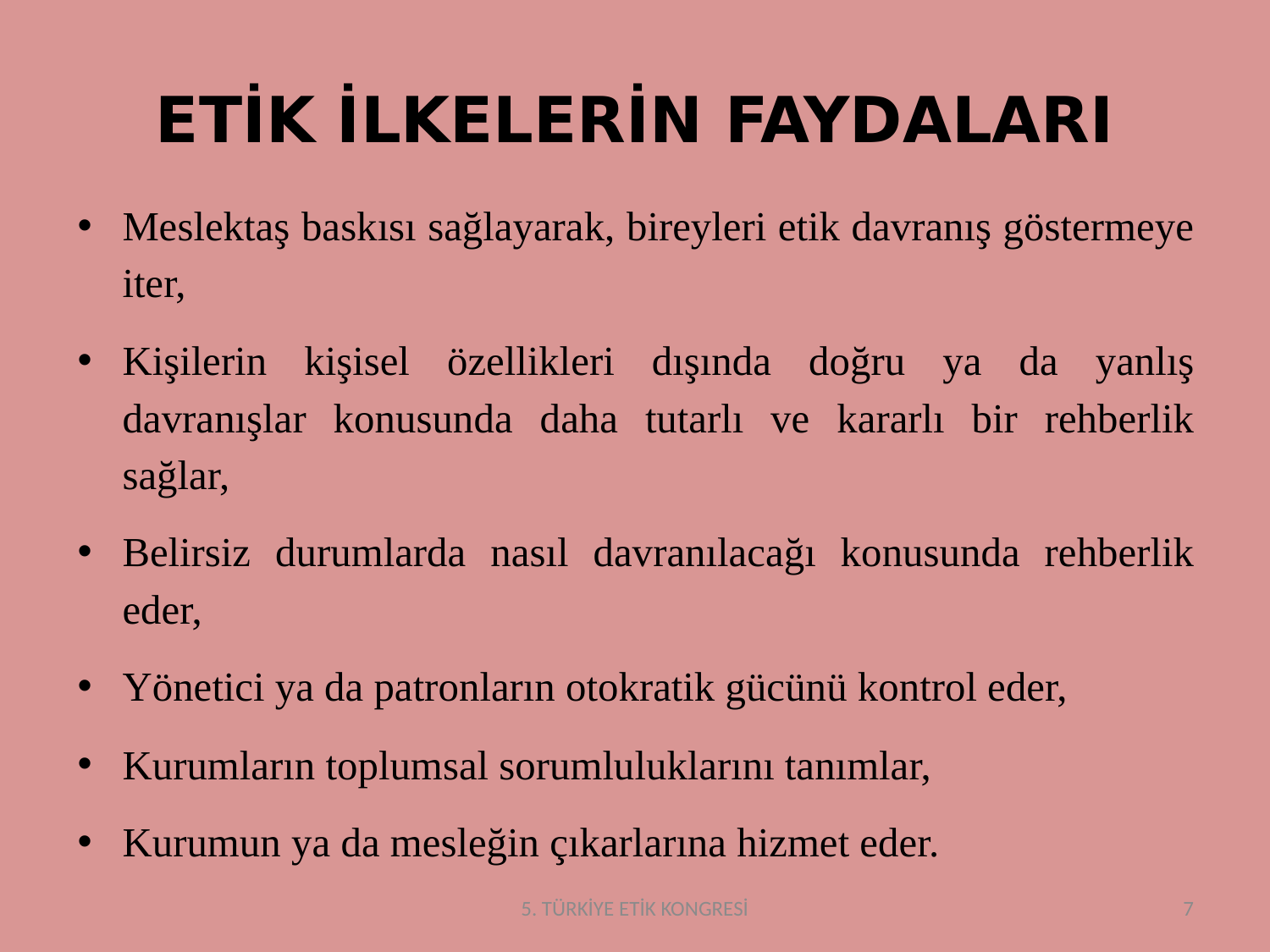

# ETİK İLKELERİN FAYDALARI
Meslektaş baskısı sağlayarak, bireyleri etik davranış göstermeye iter,
Kişilerin kişisel özellikleri dışında doğru ya da yanlış davranışlar konusunda daha tutarlı ve kararlı bir rehberlik sağlar,
Belirsiz durumlarda nasıl davranılacağı konusunda rehberlik eder,
Yönetici ya da patronların otokratik gücünü kontrol eder,
Kurumların toplumsal sorumluluklarını tanımlar,
Kurumun ya da mesleğin çıkarlarına hizmet eder.

5. TÜRKİYE ETİK KONGRESİ
7